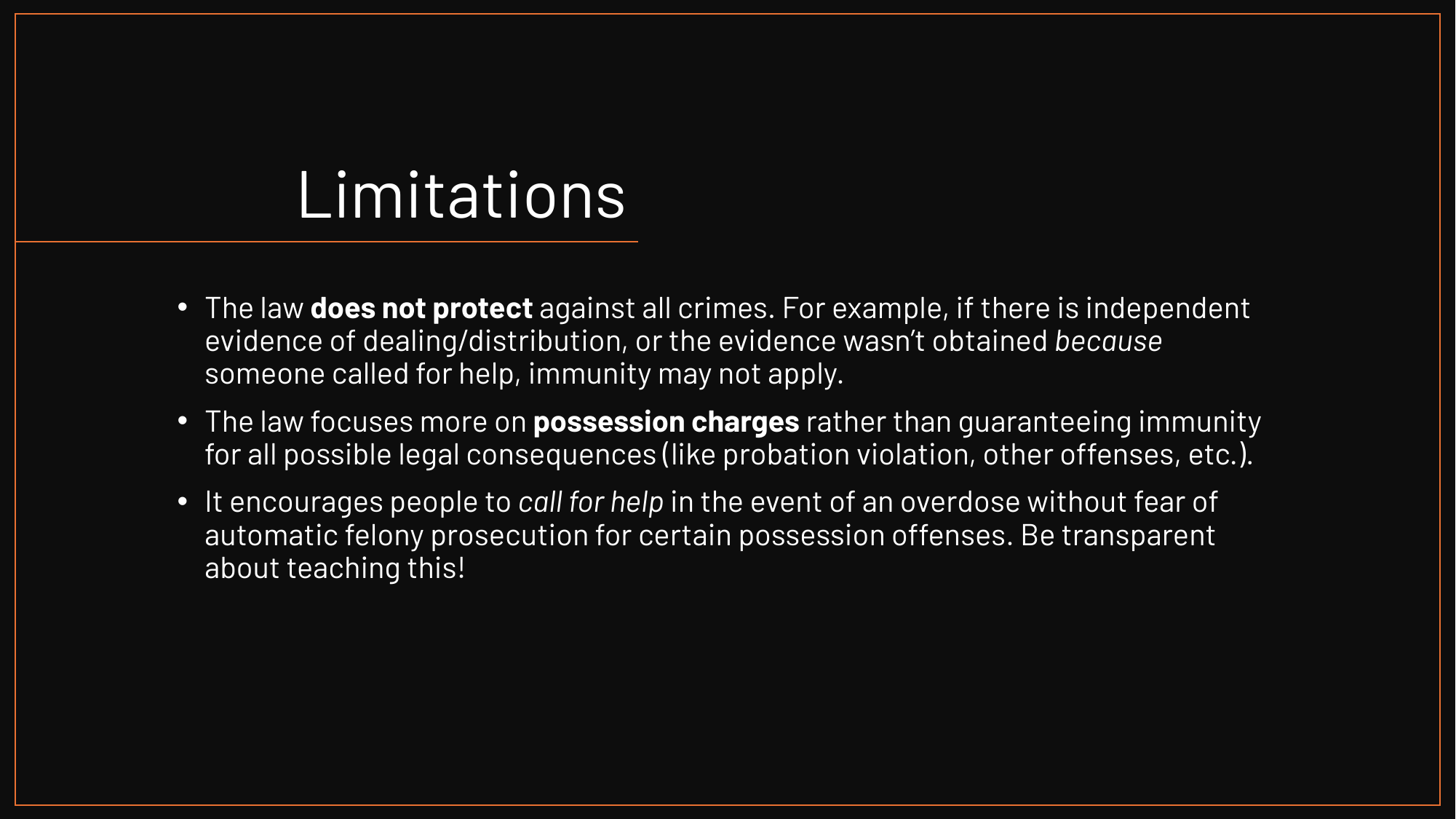

# Limitations
The law does not protect against all crimes. For example, if there is independent evidence of dealing/distribution, or the evidence wasn’t obtained because someone called for help, immunity may not apply.
The law focuses more on possession charges rather than guaranteeing immunity for all possible legal consequences (like probation violation, other offenses, etc.).
It encourages people to call for help in the event of an overdose without fear of automatic felony prosecution for certain possession offenses. Be transparent about teaching this!